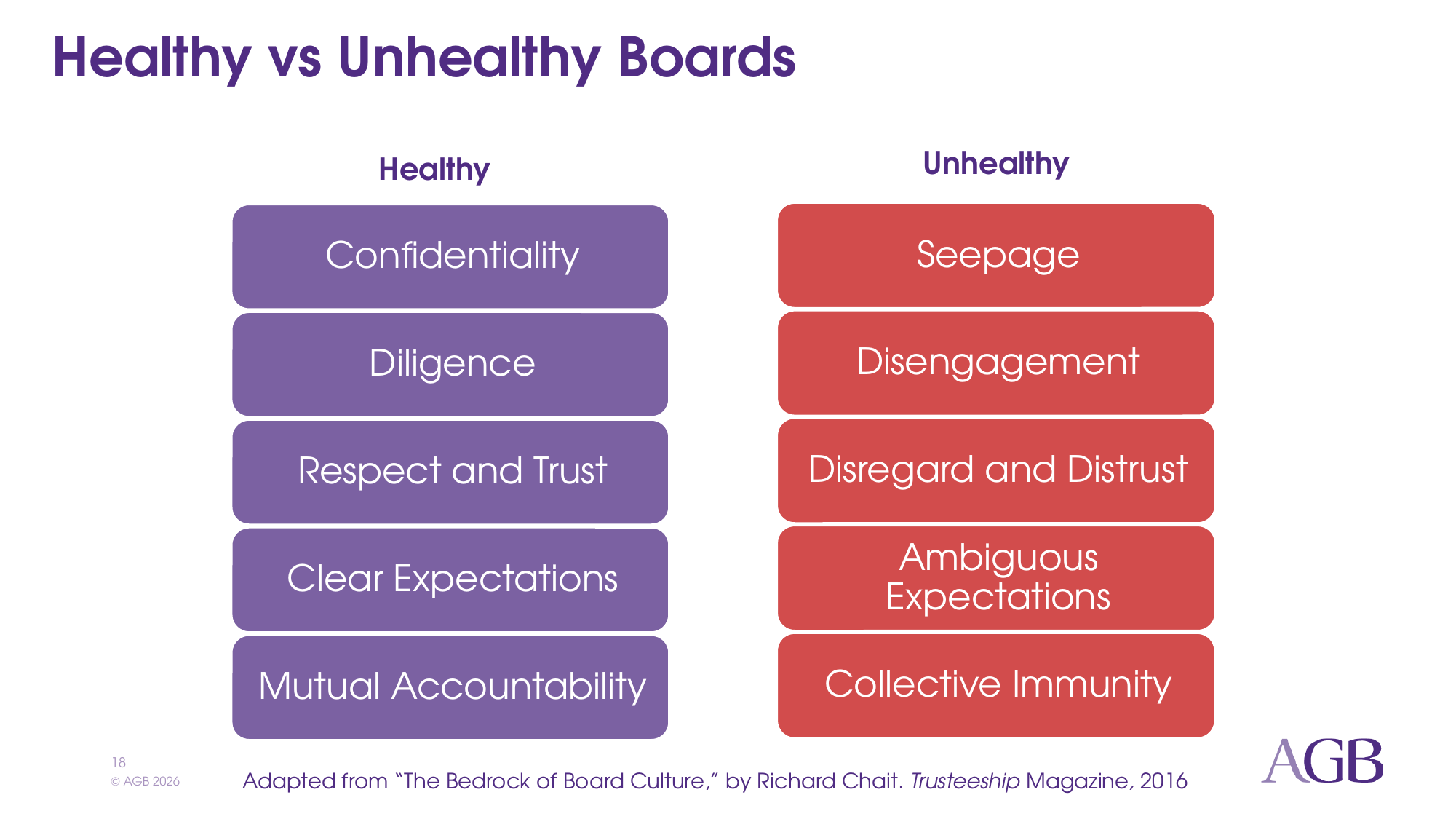

# Healthy vs Unhealthy Boards
Unhealthy
Healthy
Seepage
Disengagement
Disregard and Distrust
Ambiguous Expectations
Collective Immunity
Confidentiality
Diligence
Respect and Trust
Clear Expectations
Mutual Accountability
18
Adapted from “The Bedrock of Board Culture,” by Richard Chait. Trusteeship Magazine, 2016